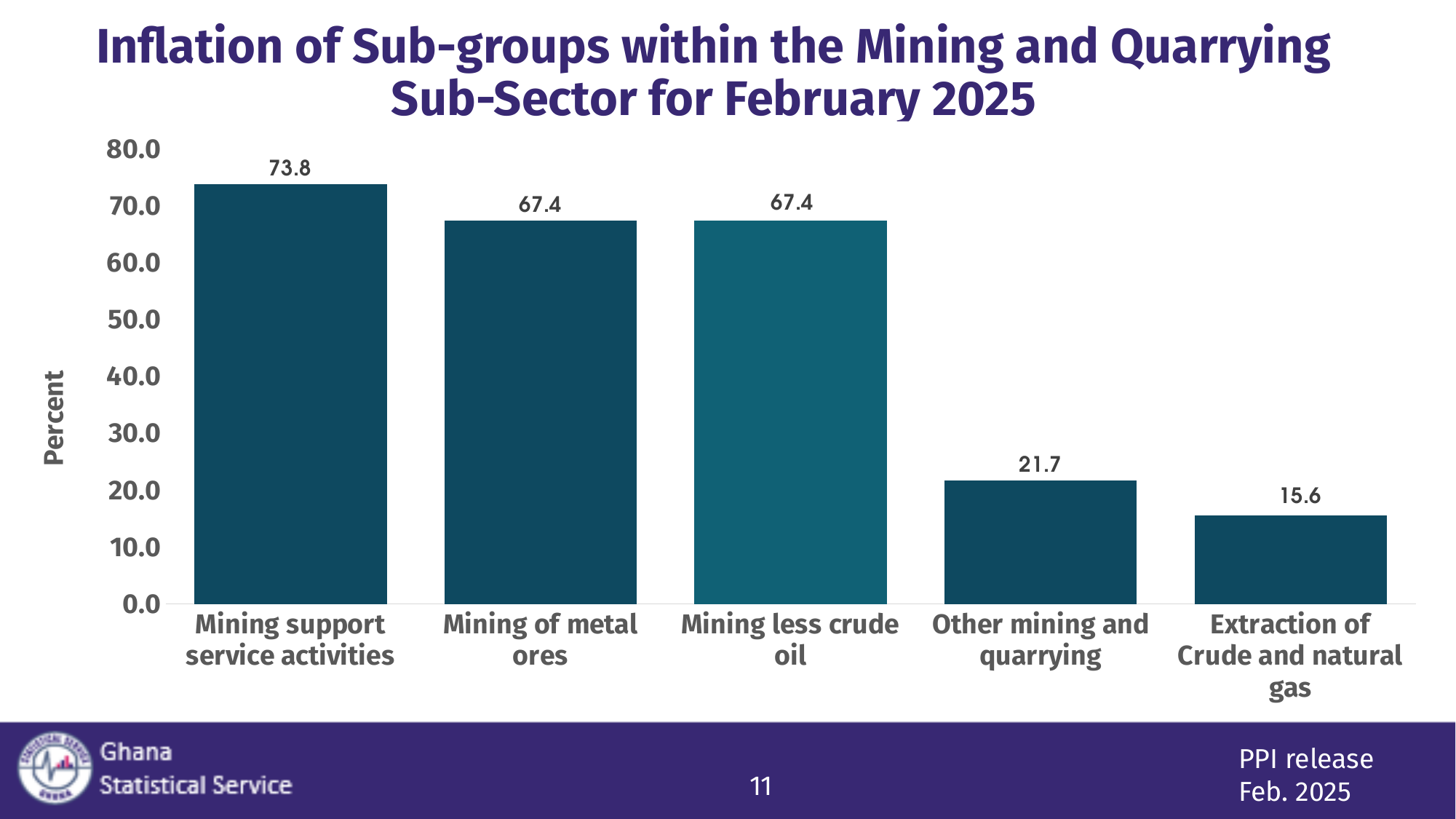

# Inflation of Sub-groups within the Mining and Quarrying Sub-Sector for February 2025

### Chart

| Category | February_ 25 |
|---|---|
| Mining support service activities | 73.8 |
| Mining of metal ores | 67.4 |
| Mining less crude oil | 67.4 |
| Other mining and quarrying | 21.7 |
| Extraction of Crude and natural gas | 15.6 |
PPI release
Feb. 2025
11